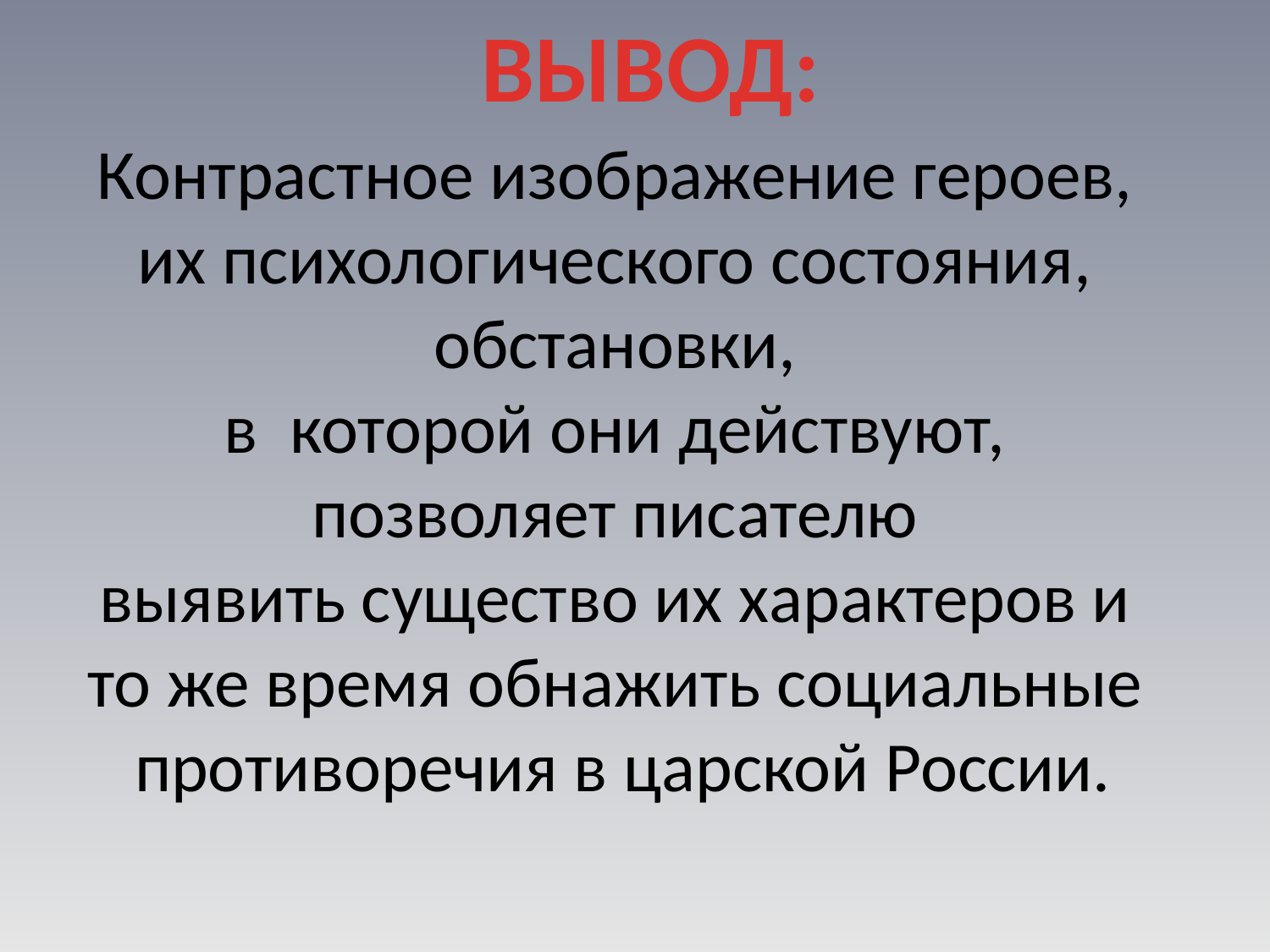

ВЫВОД:

Контрастное изображение героев,
их психологического состояния,
обстановки,
в  которой они действуют,
позволяет писателю
выявить существо их характеров и
то же время обнажить социальные
противоречия в царской России.